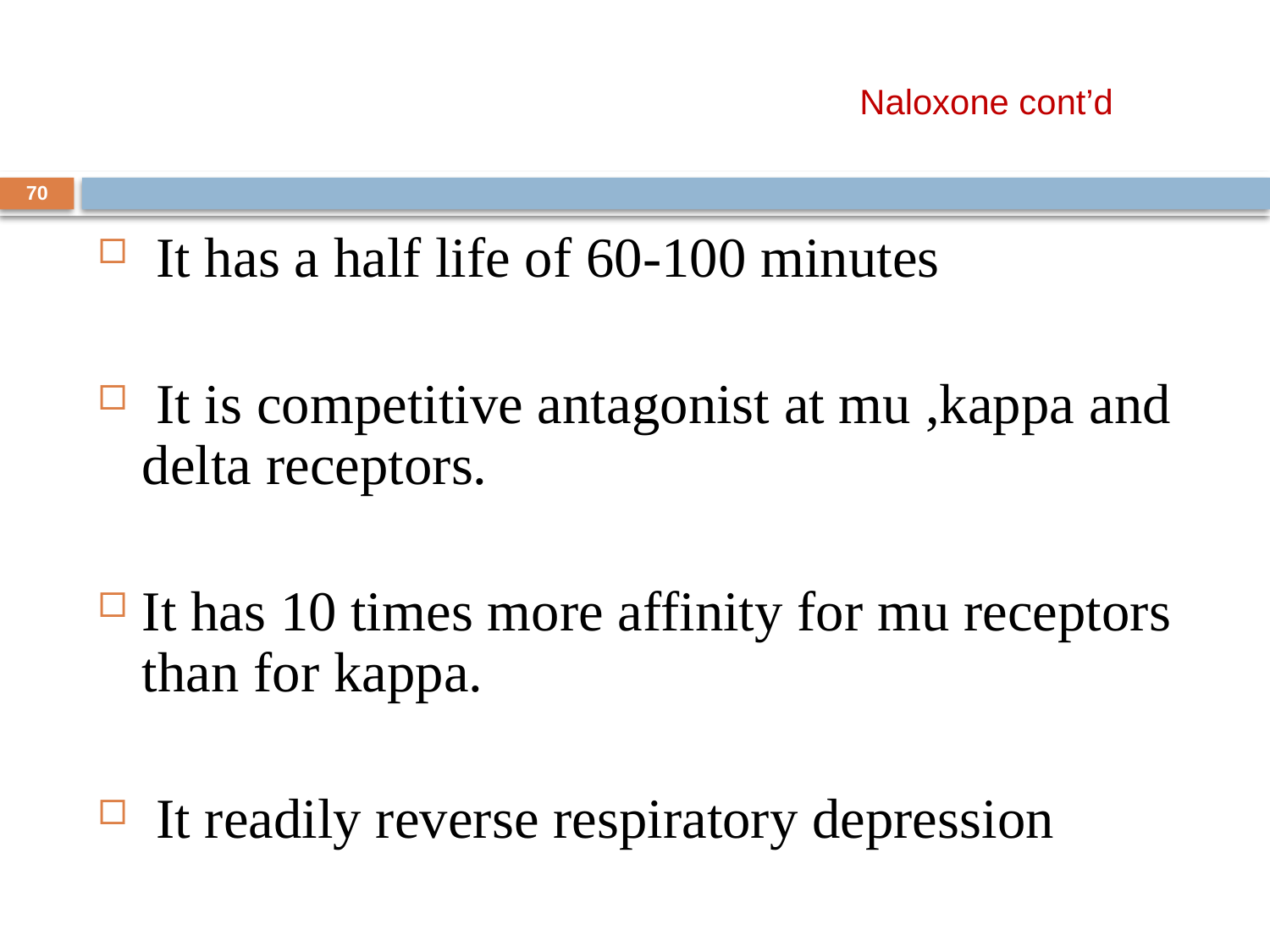

# Naloxone cont’d
70
 It has a half life of 60-100 minutes

 It is competitive antagonist at mu ,kappa and delta receptors.

It has 10 times more affinity for mu receptors than for kappa.

 It readily reverse respiratory depression